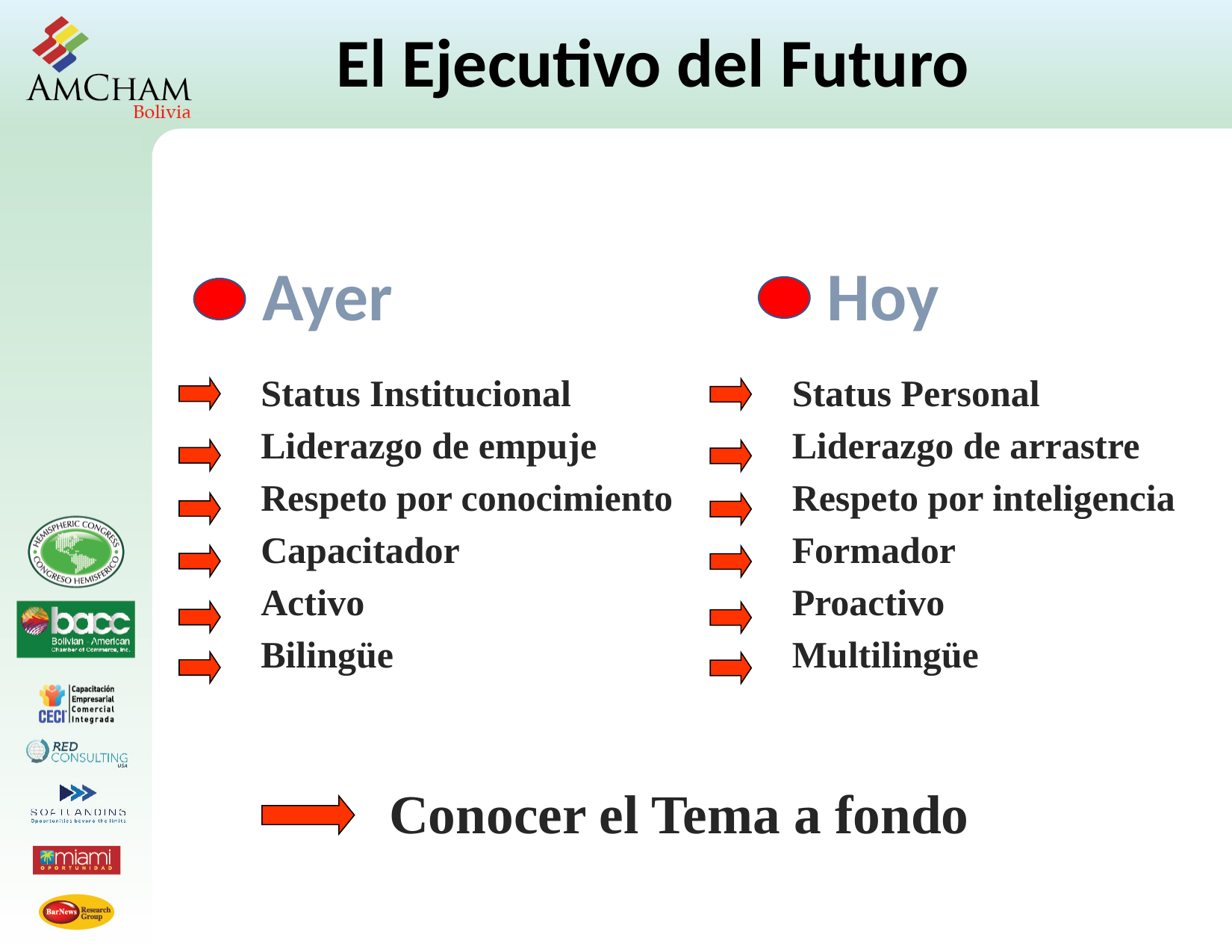

El Ejecutivo del Futuro
Ayer
Hoy

Status Institucional
Liderazgo de empuje
Respeto por conocimiento
Capacitador
Activo
Bilingüe
Status Personal
Liderazgo de arrastre
Respeto por inteligencia
Formador
Proactivo
Multilingüe

Conocer el Tema a fondo